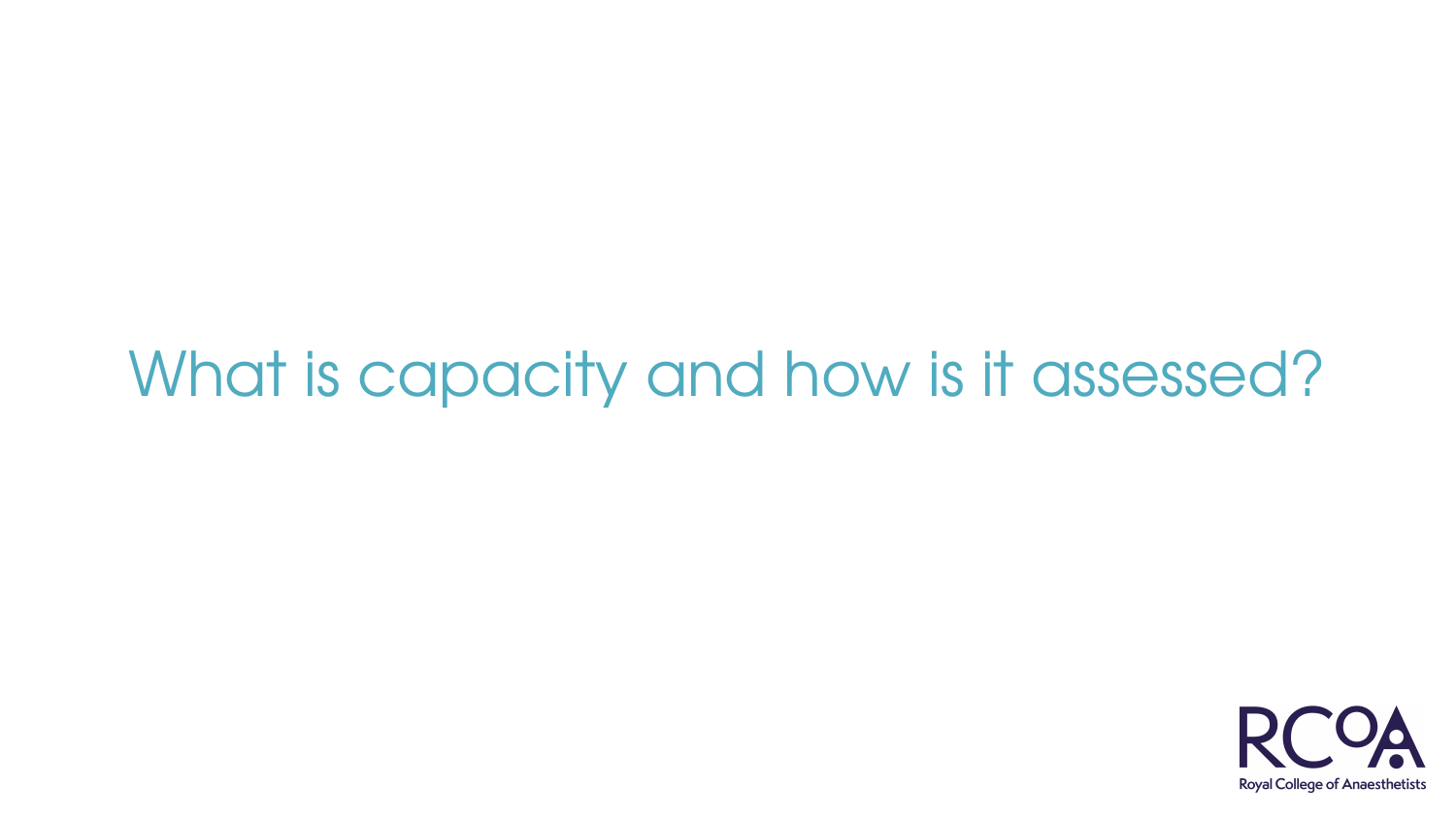

# What is capacity and how is it assessed?